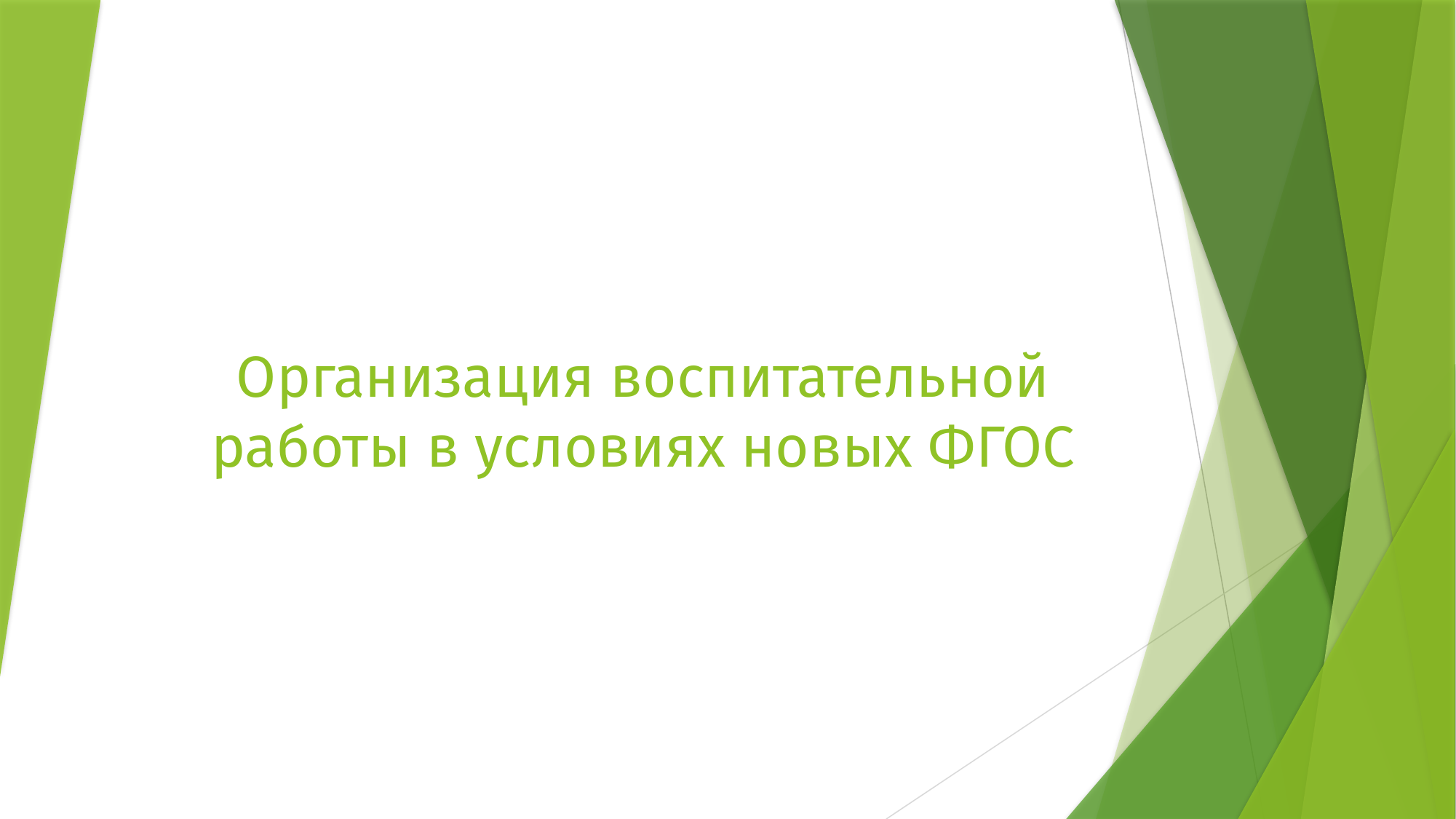

# Организация воспитательной работы в условиях новых ФГОС